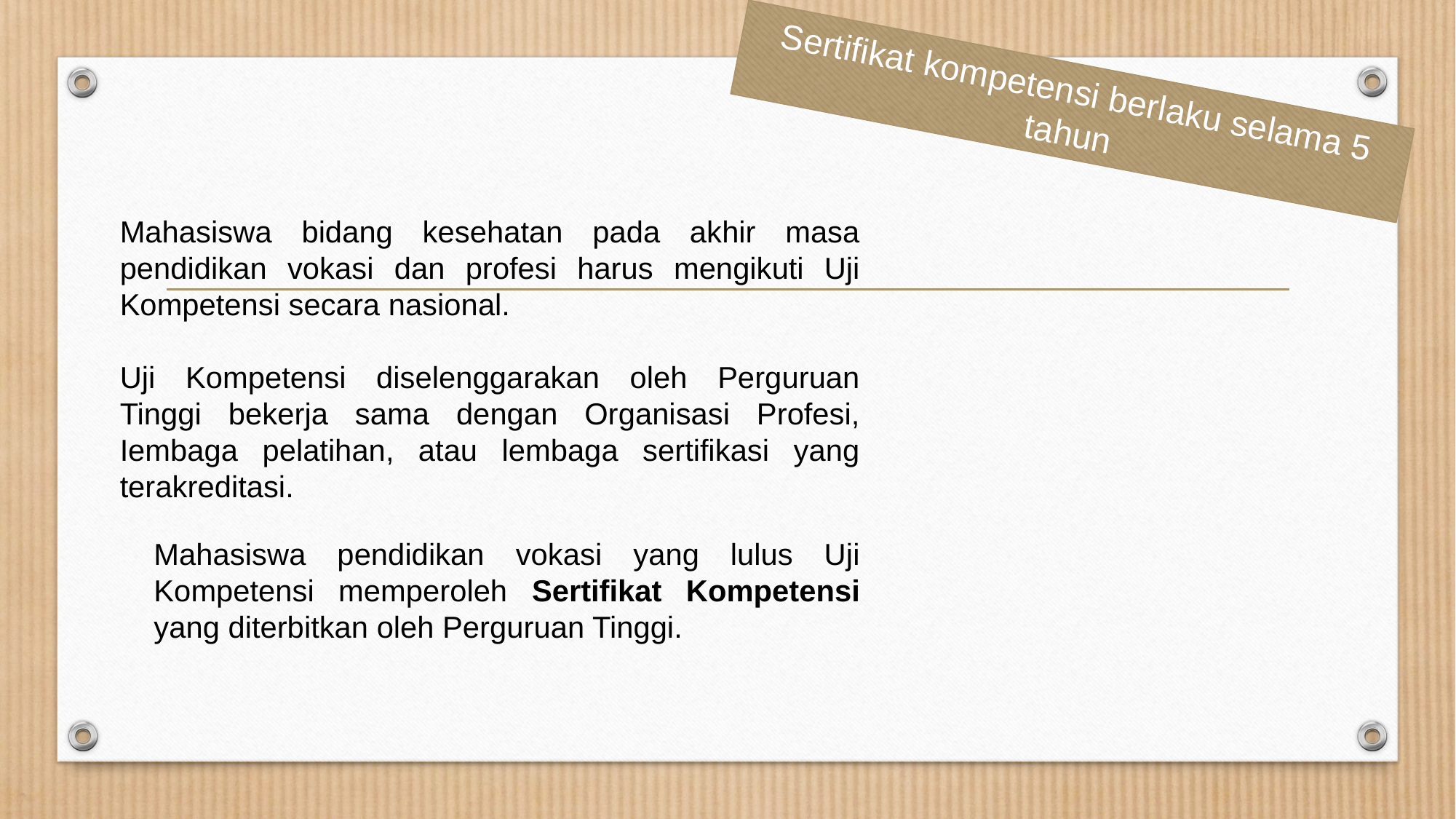

# Sertifikat kompetensi berlaku selama 5 tahun
Mahasiswa bidang kesehatan pada akhir masa pendidikan vokasi dan profesi harus mengikuti Uji Kompetensi secara nasional.

Uji Kompetensi diselenggarakan oleh Perguruan Tinggi bekerja sama dengan Organisasi Profesi, Iembaga pelatihan, atau lembaga sertifikasi yang terakreditasi.
Mahasiswa pendidikan vokasi yang lulus Uji Kompetensi memperoleh Sertifikat Kompetensi yang diterbitkan oleh Perguruan Tinggi.